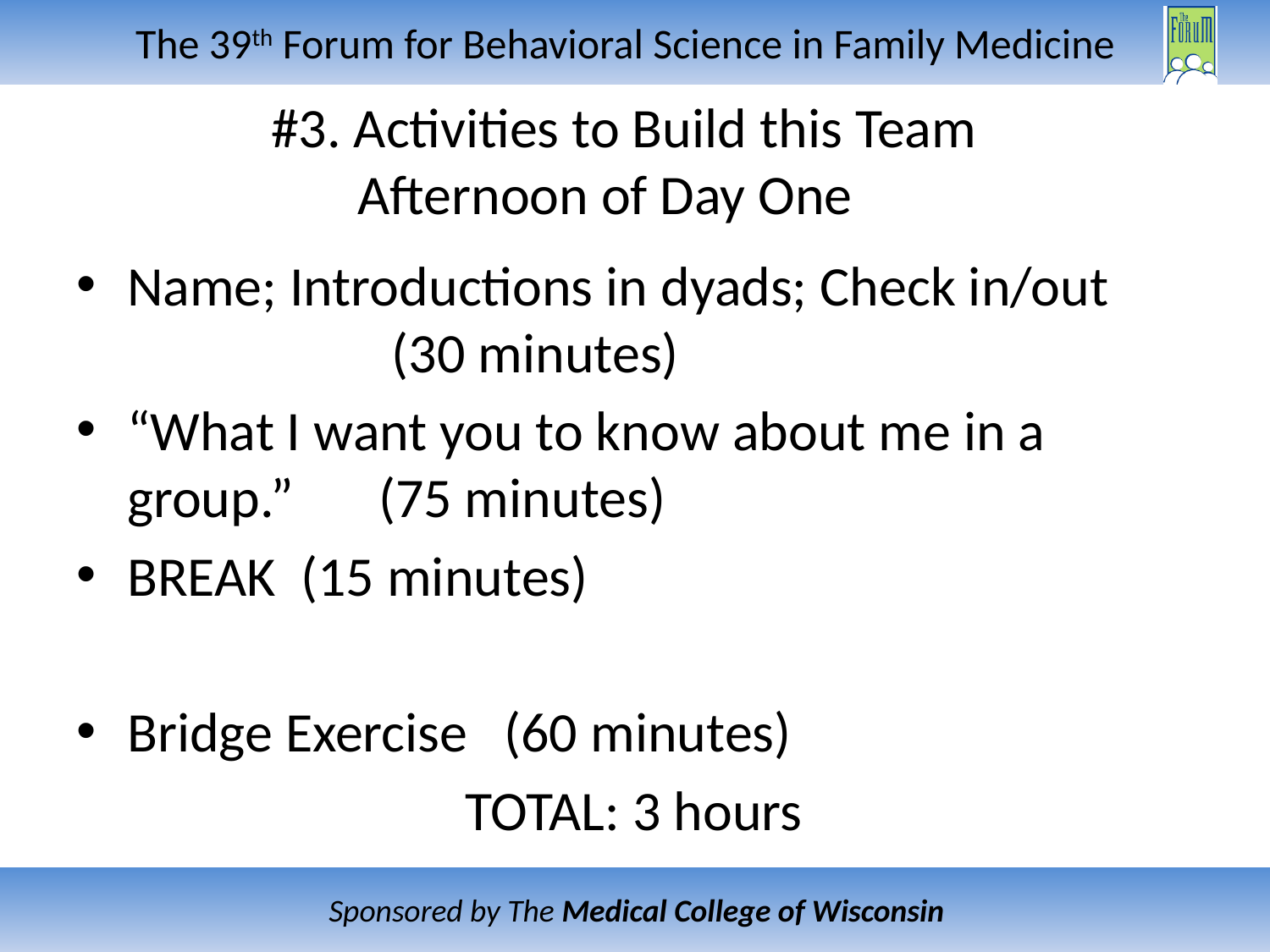

# #3. Activities to Build this Team Afternoon of Day One
Name; Introductions in dyads; Check in/out  						           (30 minutes)
“What I want you to know about me in a group.” 						(75 minutes)
BREAK  (15 minutes)

Bridge Exercise 			(60 minutes)
TOTAL: 3 hours